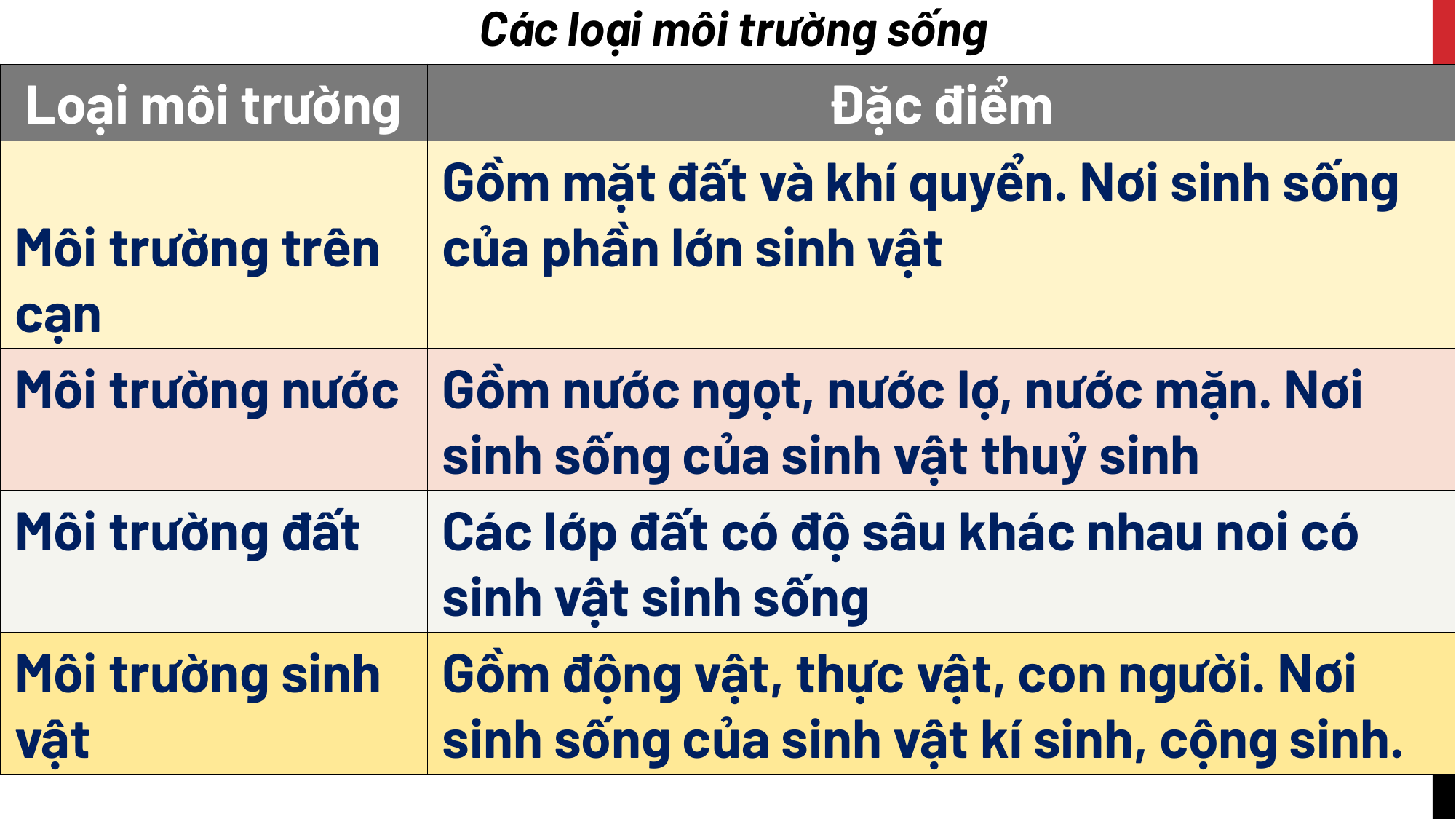

Các loại môi trường sống
| Loại môi trường | Đặc điểm |
| --- | --- |
| Môi trường trên cạn | Gồm mặt đất và khí quyển. Nơi sinh sống của phần lớn sinh vật |
| Môi trường nước | Gồm nước ngọt, nước lợ, nước mặn. Nơi sinh sống của sinh vật thuỷ sinh |
| Môi trường đất | Các lớp đất có độ sâu khác nhau noi có sinh vật sinh sống |
| Môi trường sinh vật | Gồm động vật, thực vật, con người. Nơi sinh sống của sinh vật kí sinh, cộng sinh. |